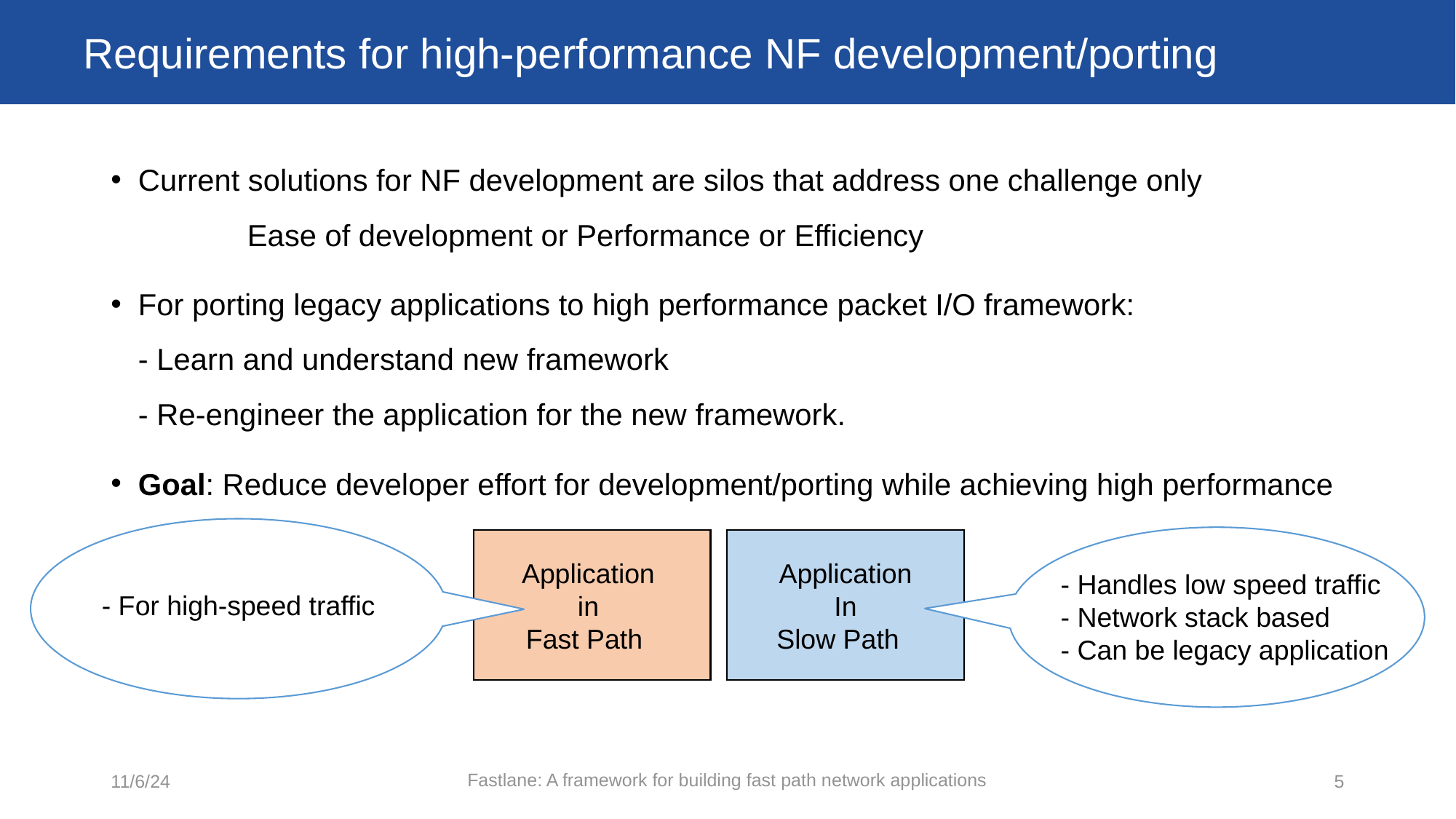

# Requirements for high-performance NF development/porting
Current solutions for NF development are silos that address one challenge only
	Ease of development or Performance or Efficiency
For porting legacy applications to high performance packet I/O framework:
- Learn and understand new framework
- Re-engineer the application for the new framework.
Goal: Reduce developer effort for development/porting while achieving high performance

Application
in
Fast Path
Application
In
Slow Path
- Handles low speed traffic
- Network stack based
- Can be legacy application
- For high-speed traffic
Fastlane: A framework for building fast path network applications
11/6/24
5